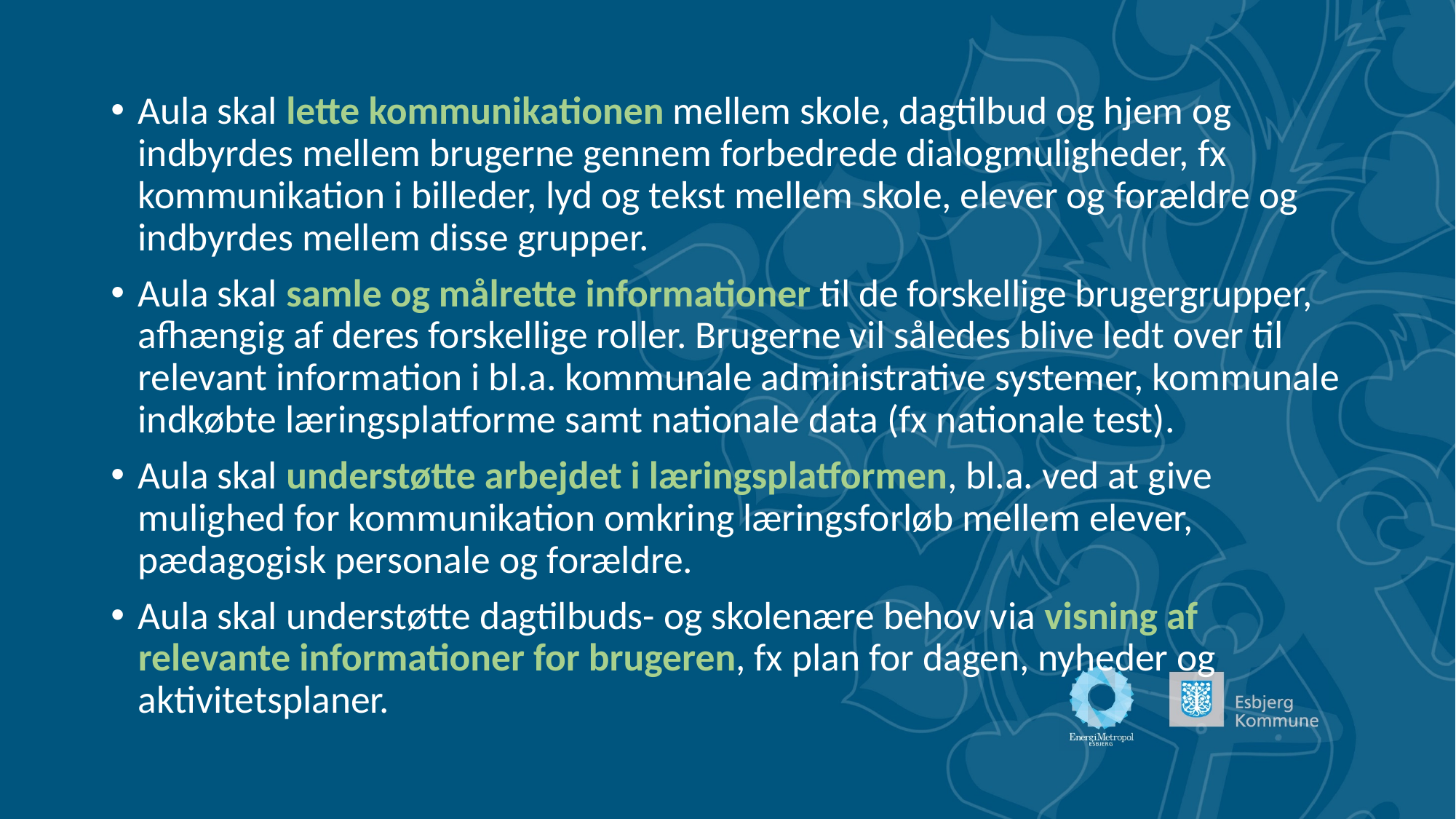

Aula skal lette kommunikationen mellem skole, dagtilbud og hjem og indbyrdes mellem brugerne gennem forbedrede dialogmuligheder, fx kommunikation i billeder, lyd og tekst mellem skole, elever og forældre og indbyrdes mellem disse grupper.
Aula skal samle og målrette informationer til de forskellige brugergrupper, afhængig af deres forskellige roller. Brugerne vil således blive ledt over til relevant information i bl.a. kommunale administrative systemer, kommunale indkøbte læringsplatforme samt nationale data (fx nationale test).
Aula skal understøtte arbejdet i læringsplatformen, bl.a. ved at give mulighed for kommunikation omkring læringsforløb mellem elever, pædagogisk personale og forældre.
Aula skal understøtte dagtilbuds- og skolenære behov via visning af relevante informationer for brugeren, fx plan for dagen, nyheder og aktivitetsplaner.